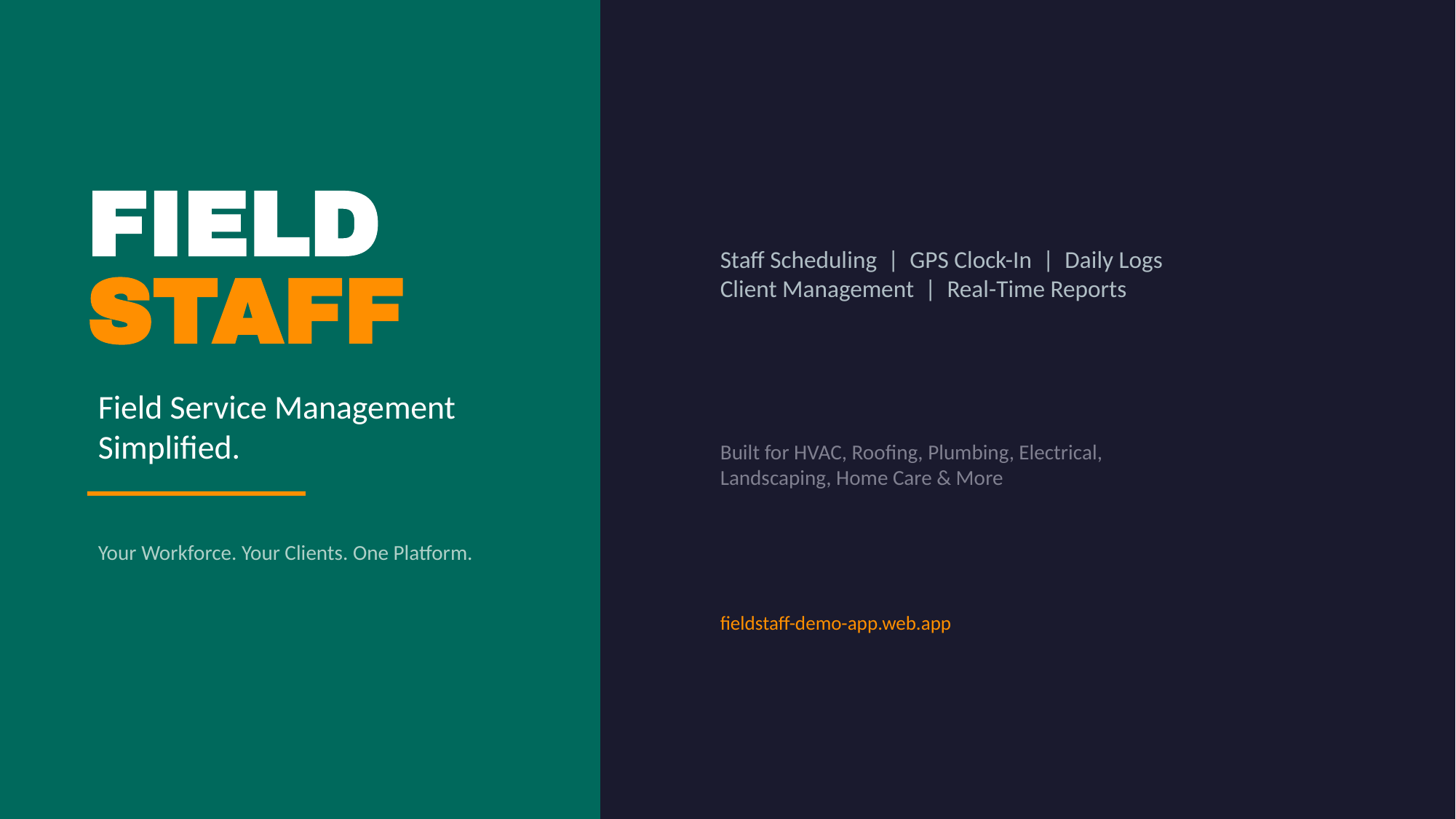

FIELD
Staff Scheduling  |  GPS Clock-In  |  Daily Logs
Client Management  |  Real-Time Reports
STAFF
Field Service Management
Simplified.
Built for HVAC, Roofing, Plumbing, Electrical,
Landscaping, Home Care & More

Your Workforce. Your Clients. One Platform.
fieldstaff-demo-app.web.app